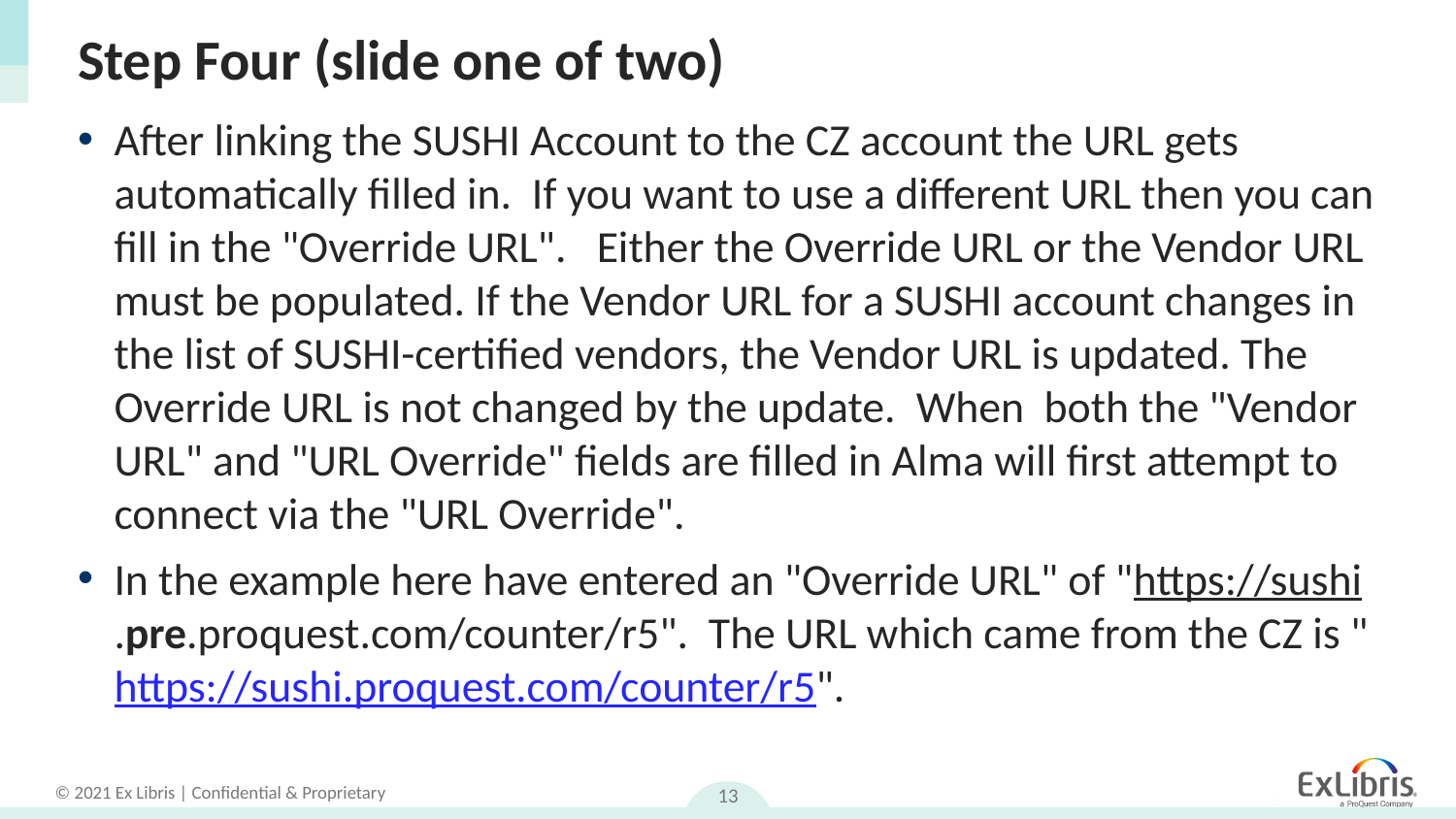

# Step Four (slide one of two)
After linking the SUSHI Account to the CZ account the URL gets automatically filled in.  If you want to use a different URL then you can fill in the "Override URL".   Either the Override URL or the Vendor URL must be populated. If the Vendor URL for a SUSHI account changes in the list of SUSHI-certified vendors, the Vendor URL is updated. The Override URL is not changed by the update.  When  both the "Vendor URL" and "URL Override" fields are filled in Alma will first attempt to connect via the "URL Override".
In the example here have entered an "Override URL" of "https://sushi.pre.proquest.com/counter/r5".  The URL which came from the CZ is "https://sushi.proquest.com/counter/r5".
13